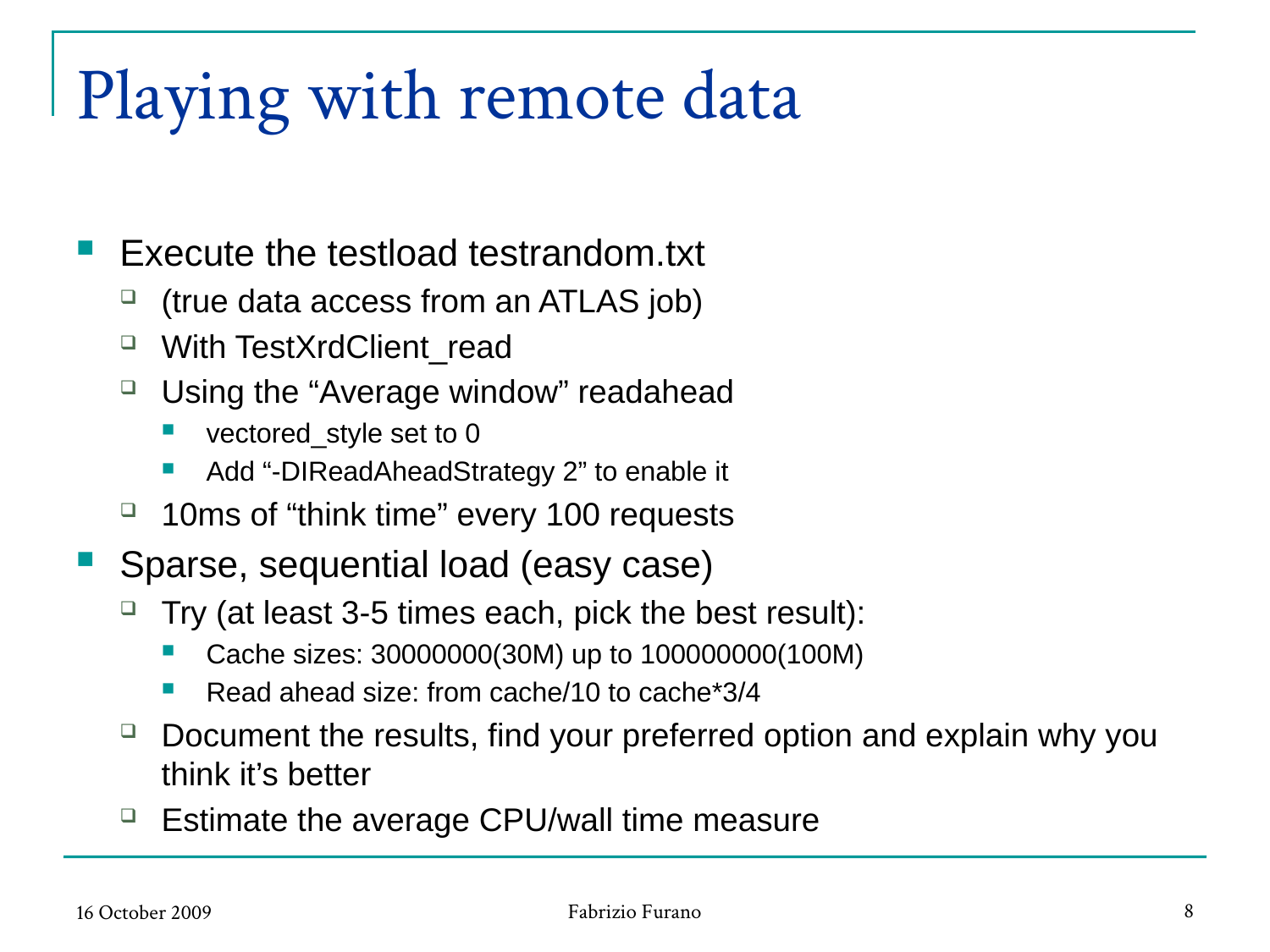

# Playing with remote data
Execute the testload testrandom.txt
(true data access from an ATLAS job)
With TestXrdClient_read
Using the “Average window” readahead
vectored_style set to 0
Add “-DIReadAheadStrategy 2” to enable it
10ms of “think time” every 100 requests
Sparse, sequential load (easy case)
Try (at least 3-5 times each, pick the best result):
Cache sizes: 30000000(30M) up to 100000000(100M)
Read ahead size: from cache/10 to cache*3/4
Document the results, find your preferred option and explain why you think it’s better
Estimate the average CPU/wall time measure
16 October 2009
8
Fabrizio Furano